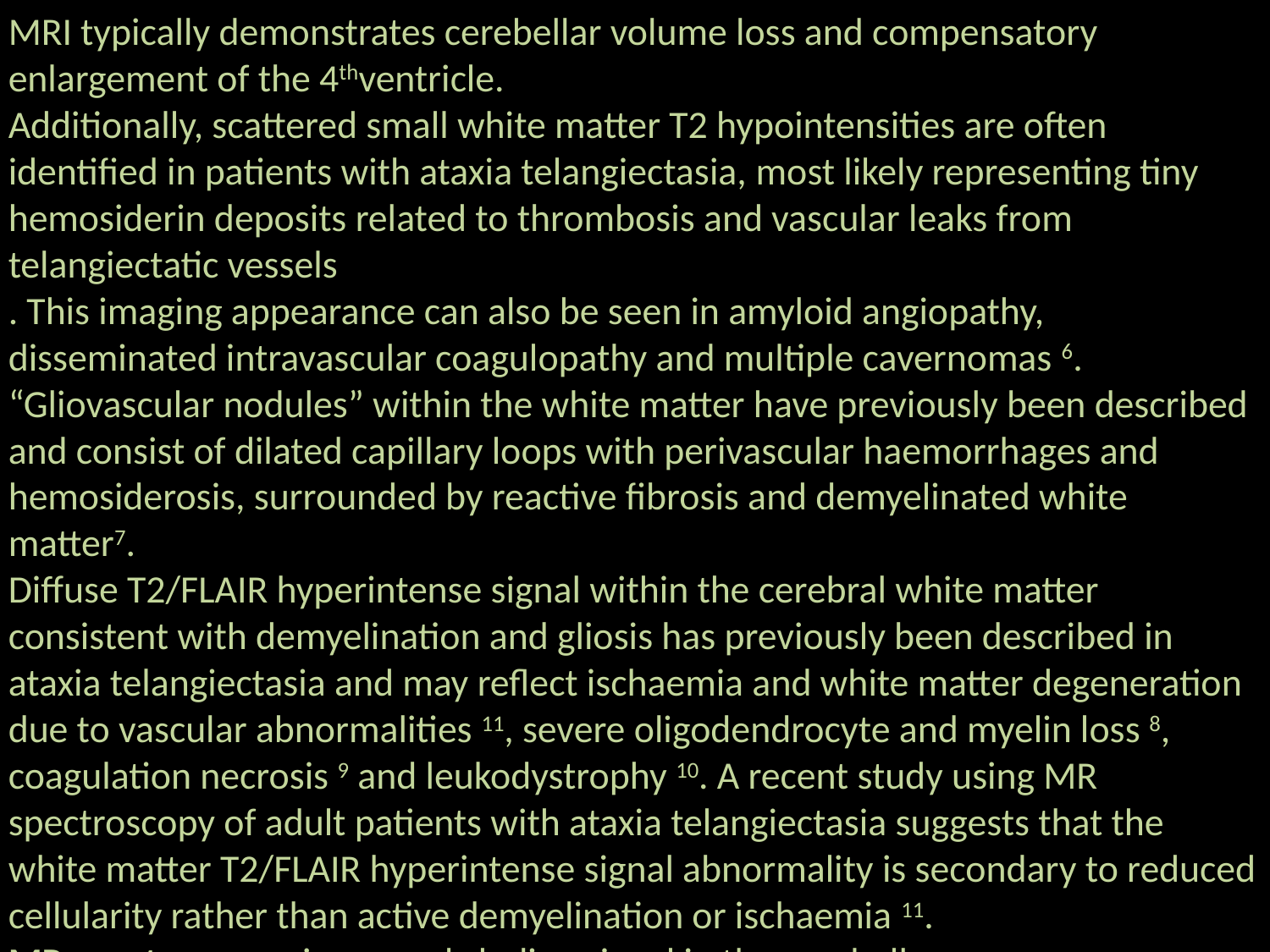

MRI typically demonstrates cerebellar volume loss and compensatory enlargement of the 4thventricle.
Additionally, scattered small white matter T2 hypointensities are often identified in patients with ataxia telangiectasia, most likely representing tiny hemosiderin deposits related to thrombosis and vascular leaks from telangiectatic vessels
. This imaging appearance can also be seen in amyloid angiopathy, disseminated intravascular coagulopathy and multiple cavernomas 6. “Gliovascular nodules” within the white matter have previously been described and consist of dilated capillary loops with perivascular haemorrhages and hemosiderosis, surrounded by reactive fibrosis and demyelinated white matter7.
Diffuse T2/FLAIR hyperintense signal within the cerebral white matter consistent with demyelination and gliosis has previously been described in ataxia telangiectasia and may reflect ischaemia and white matter degeneration due to vascular abnormalities 11, severe oligodendrocyte and myelin loss 8, coagulation necrosis 9 and leukodystrophy 10. A recent study using MR spectroscopy of adult patients with ataxia telangiectasia suggests that the white matter T2/FLAIR hyperintense signal abnormality is secondary to reduced cellularity rather than active demyelination or ischaemia 11.
MR spectroscopy: increased choline signal in the cerebellum.